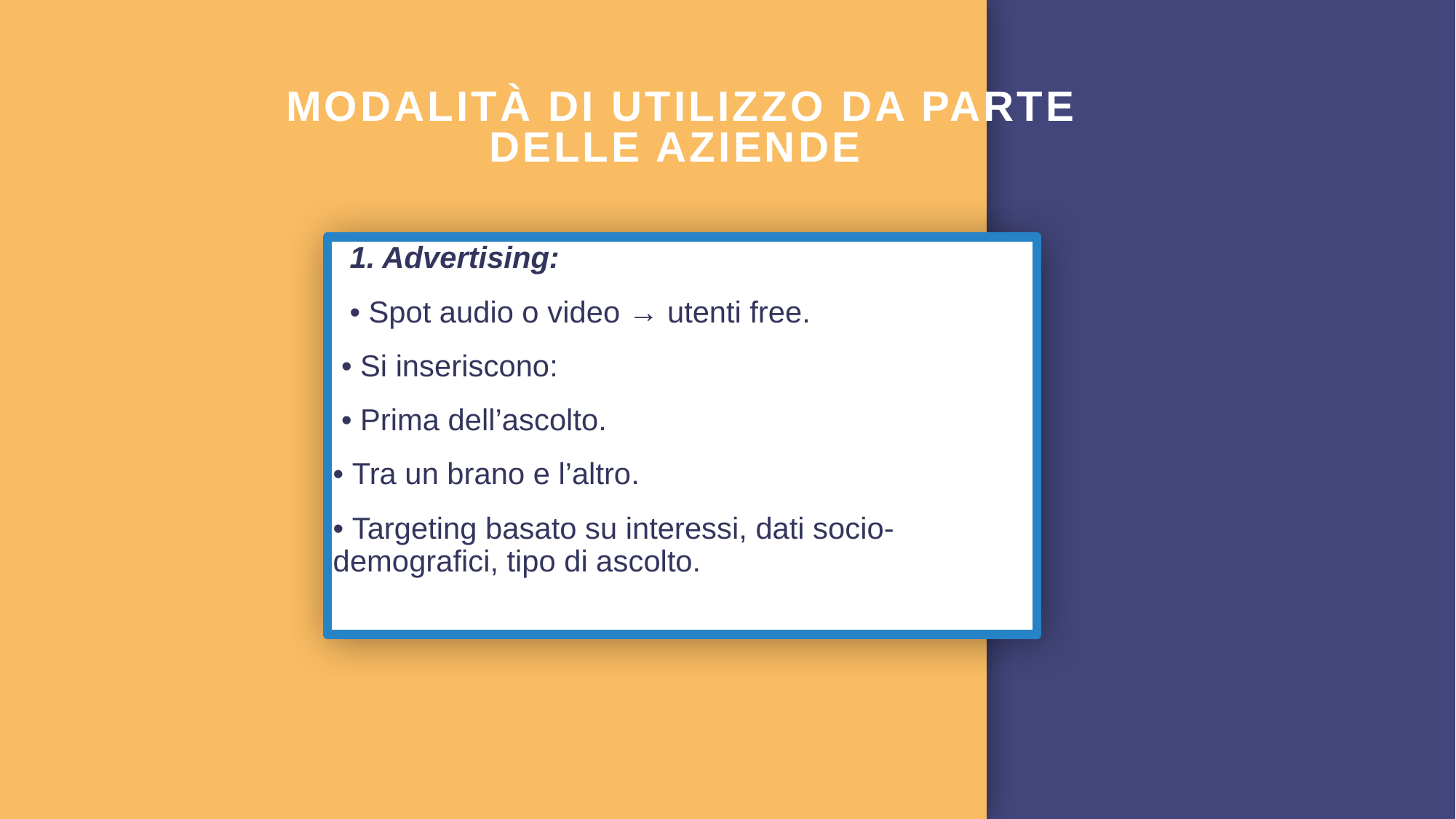

# Modalità di utilizzo da parte delle aziende
  1. Advertising:
  • Spot audio o video → utenti free.
 • Si inseriscono:
 • Prima dell’ascolto.
• Tra un brano e l’altro.
• Targeting basato su interessi, dati socio-demografici, tipo di ascolto.